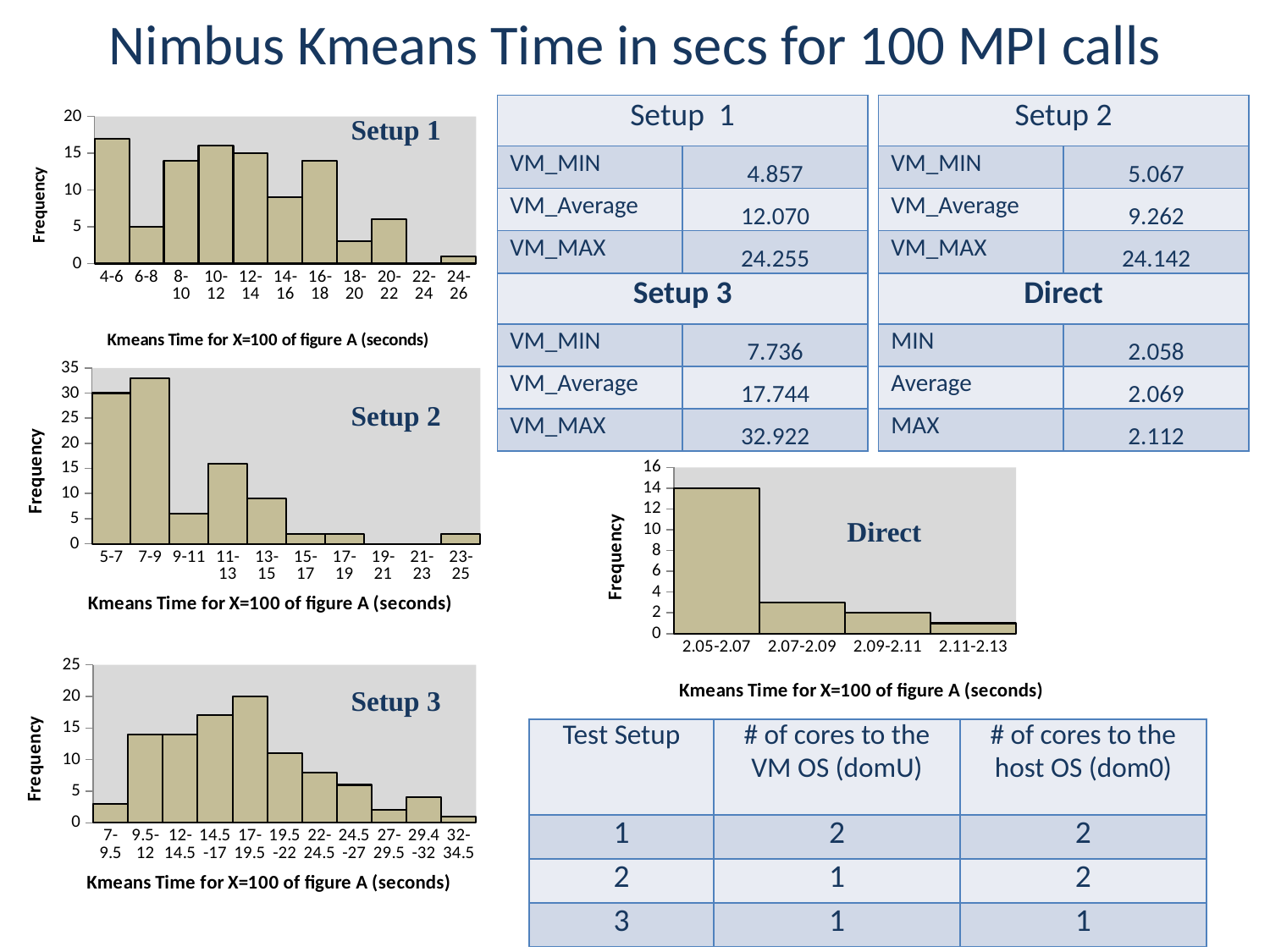

# Nimbus Kmeans Time in secs for 100 MPI calls

| Setup 1 |  |
| --- | --- |
| VM\_MIN | 4.857 |
| VM\_Average | 12.070 |
| VM\_MAX | 24.255 |
| Setup 3 |  |
| VM\_MIN | 7.736 |
| VM\_Average | 17.744 |
| VM\_MAX | 32.922 |
| Setup 2 |  |
| --- | --- |
| VM\_MIN | 5.067 |
| VM\_Average | 9.262 |
| VM\_MAX | 24.142 |
| Direct |  |
| MIN | 2.058 |
| Average | 2.069 |
| MAX | 2.112 |

### Chart

| Category |  |
|---|---|
| 4-6 | 17.0 |
| 6-8 | 5.0 |
| 8-10 | 14.0 |
| 10-12 | 16.0 |
| 12-14 | 15.0 |
| 14-16 | 9.0 |
| 16-18 | 14.0 |
| 18-20 | 3.0 |
| 20-22 | 6.0 |
| 22-24 | 0.0 |
| 24-26 | 1.0 |
Setup 1

### Chart

| Category |  |
|---|---|
| 5-7 | 30.0 |
| 7-9 | 33.0 |
| 9-11 | 6.0 |
| 11-13 | 16.0 |
| 13-15 | 9.0 |
| 15-17 | 2.0 |
| 17-19 | 2.0 |
| 19-21 | 0.0 |
| 21-23 | 0.0 |
| 23-25 | 2.0 |
Setup 2

### Chart

| Category |  |
|---|---|
| 2.05-2.07 | 14.0 |
| 2.07-2.09 | 3.0 |
| 2.09-2.11 | 2.0 |
| 2.11-2.13 | 1.0 |
Direct

### Chart

| Category |  |
|---|---|
| 7-9.5 | 3.0 |
| 9.5-12 | 14.0 |
| 12-14.5 | 14.0 |
| 14.5-17 | 17.0 |
| 17-19.5 | 20.0 |
| 19.5-22 | 11.0 |
| 22-24.5 | 8.0 |
| 24.5-27 | 6.0 |
| 27-29.5 | 2.0 |
| 29.4-32 | 4.0 |
| 32-34.5 | 1.0 |
Setup 3
| Test Setup | # of cores to the VM OS (domU) | # of cores to the host OS (dom0) |
| --- | --- | --- |
| 1 | 2 | 2 |
| 2 | 1 | 2 |
| 3 | 1 | 1 |